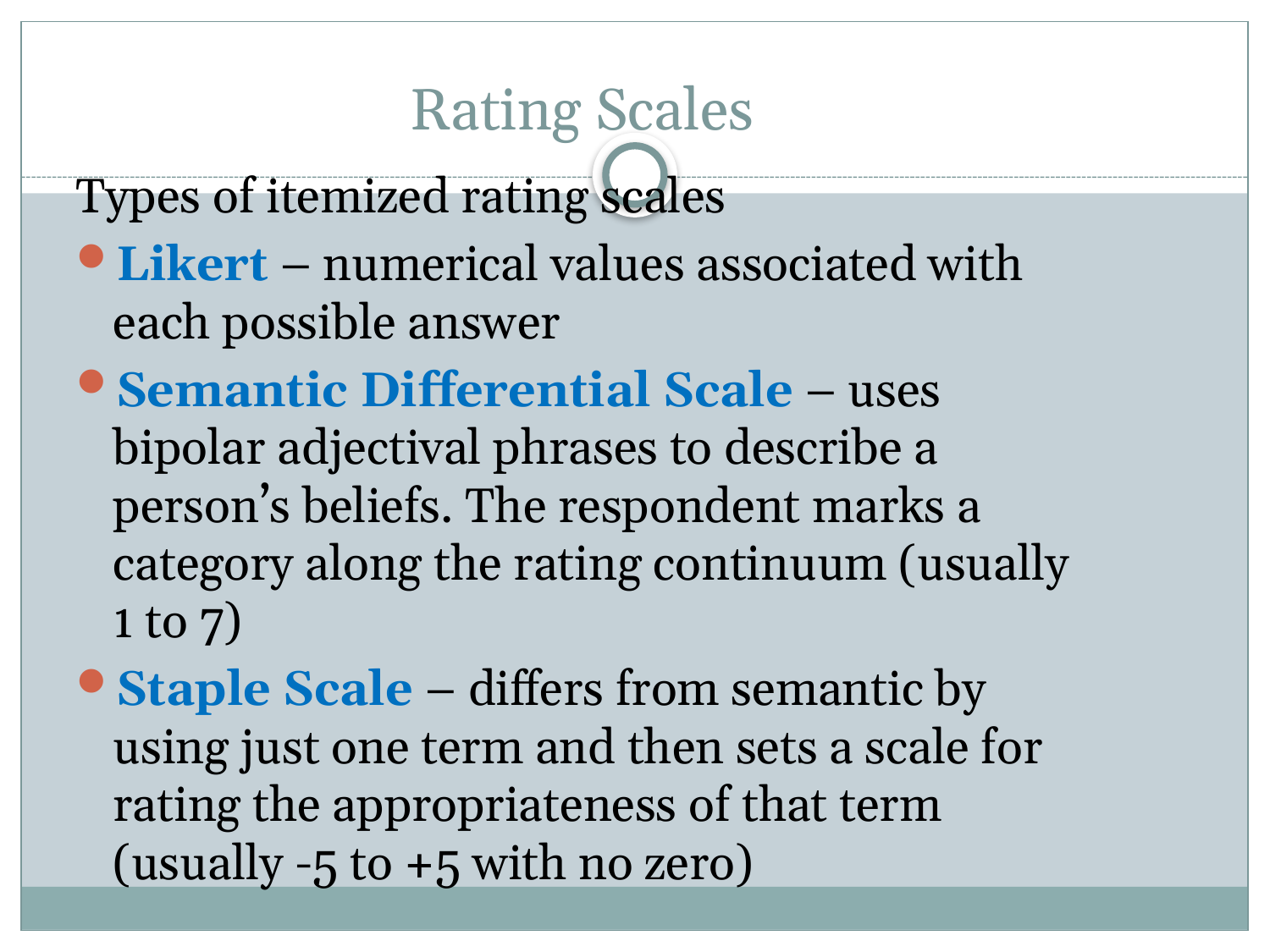

# Rating Scales
Types of itemized rating scales
Likert – numerical values associated with each possible answer
Semantic Differential Scale – uses bipolar adjectival phrases to describe a person’s beliefs. The respondent marks a category along the rating continuum (usually 1 to 7)
Staple Scale – differs from semantic by using just one term and then sets a scale for rating the appropriateness of that term (usually -5 to +5 with no zero)